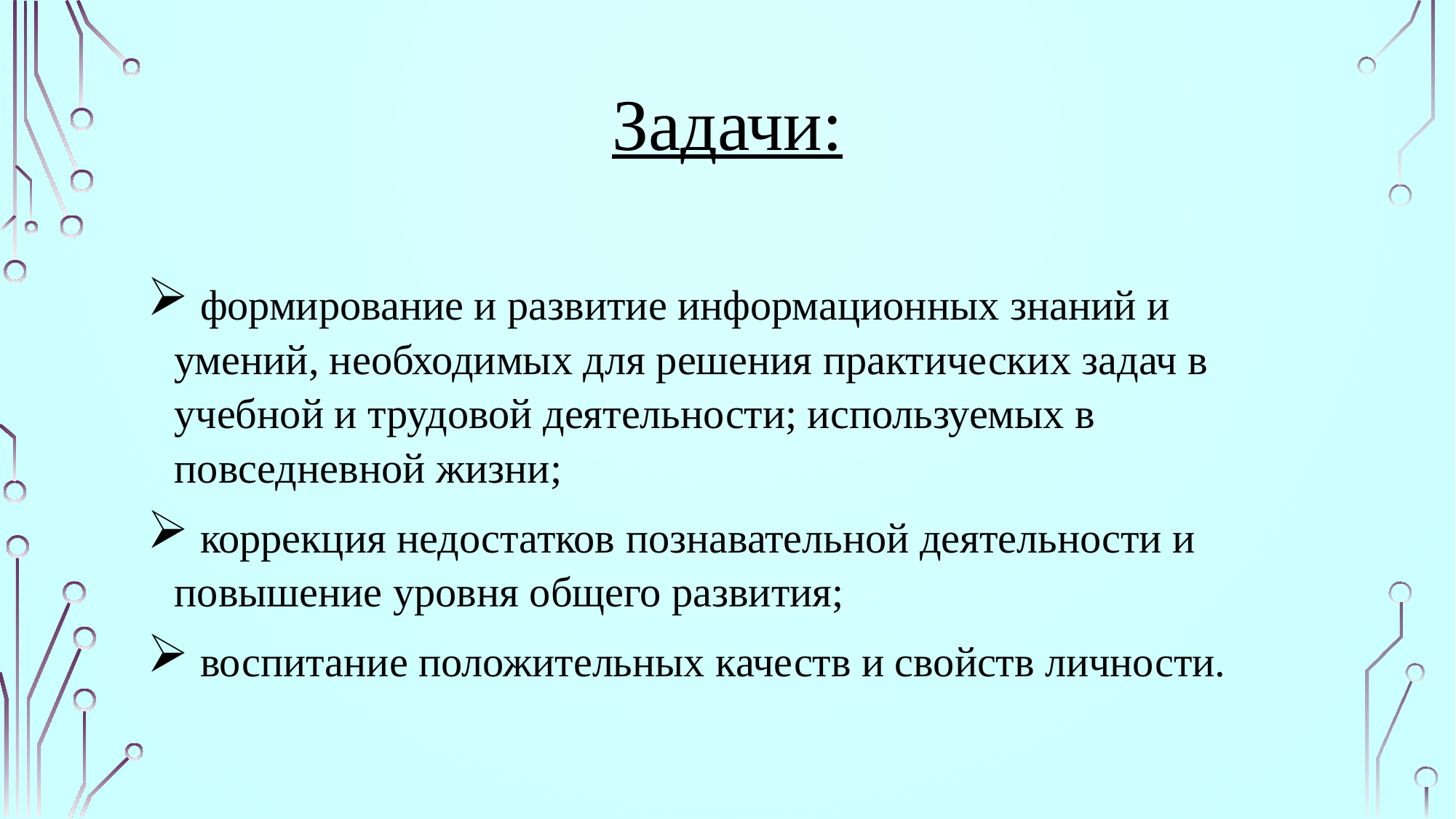

# Задачи:
 формирование и развитие информационных знаний и умений, необходимых для решения практических задач в учебной и трудовой деятельности; используемых в повседневной жизни;
 коррекция недостатков познавательной деятельности и повышение уровня общего развития;
 воспитание положительных качеств и свойств личности.